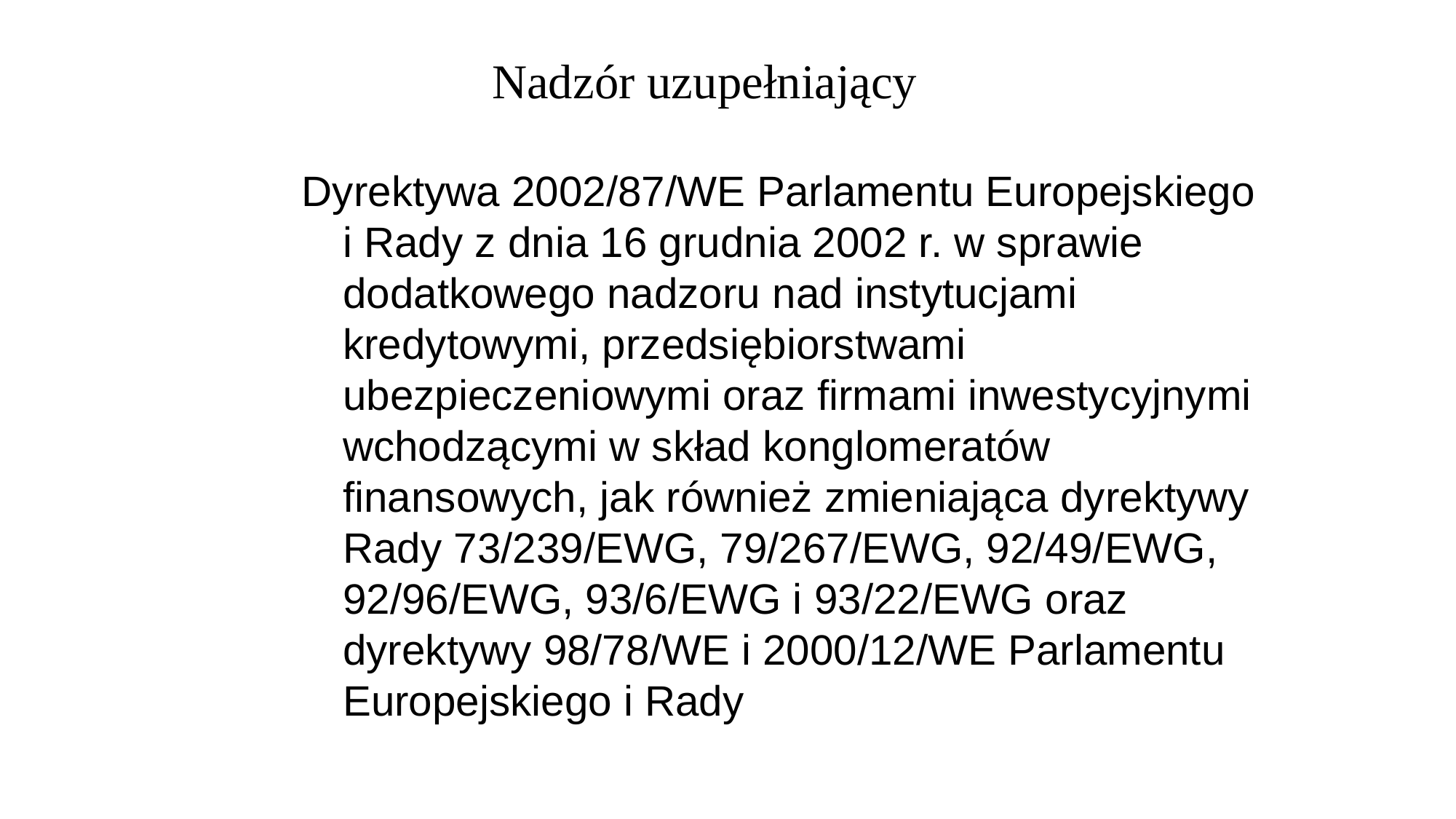

# Nadzór uzupełniający
Dyrektywa 2002/87/WE Parlamentu Europejskiego i Rady z dnia 16 grudnia 2002 r. w sprawie dodatkowego nadzoru nad instytucjami kredytowymi, przedsiębiorstwami ubezpieczeniowymi oraz firmami inwestycyjnymi wchodzącymi w skład konglomeratów finansowych, jak również zmieniająca dyrektywy Rady 73/239/EWG, 79/267/EWG, 92/49/EWG, 92/96/EWG, 93/6/EWG i 93/22/EWG oraz dyrektywy 98/78/WE i 2000/12/WE Parlamentu Europejskiego i Rady